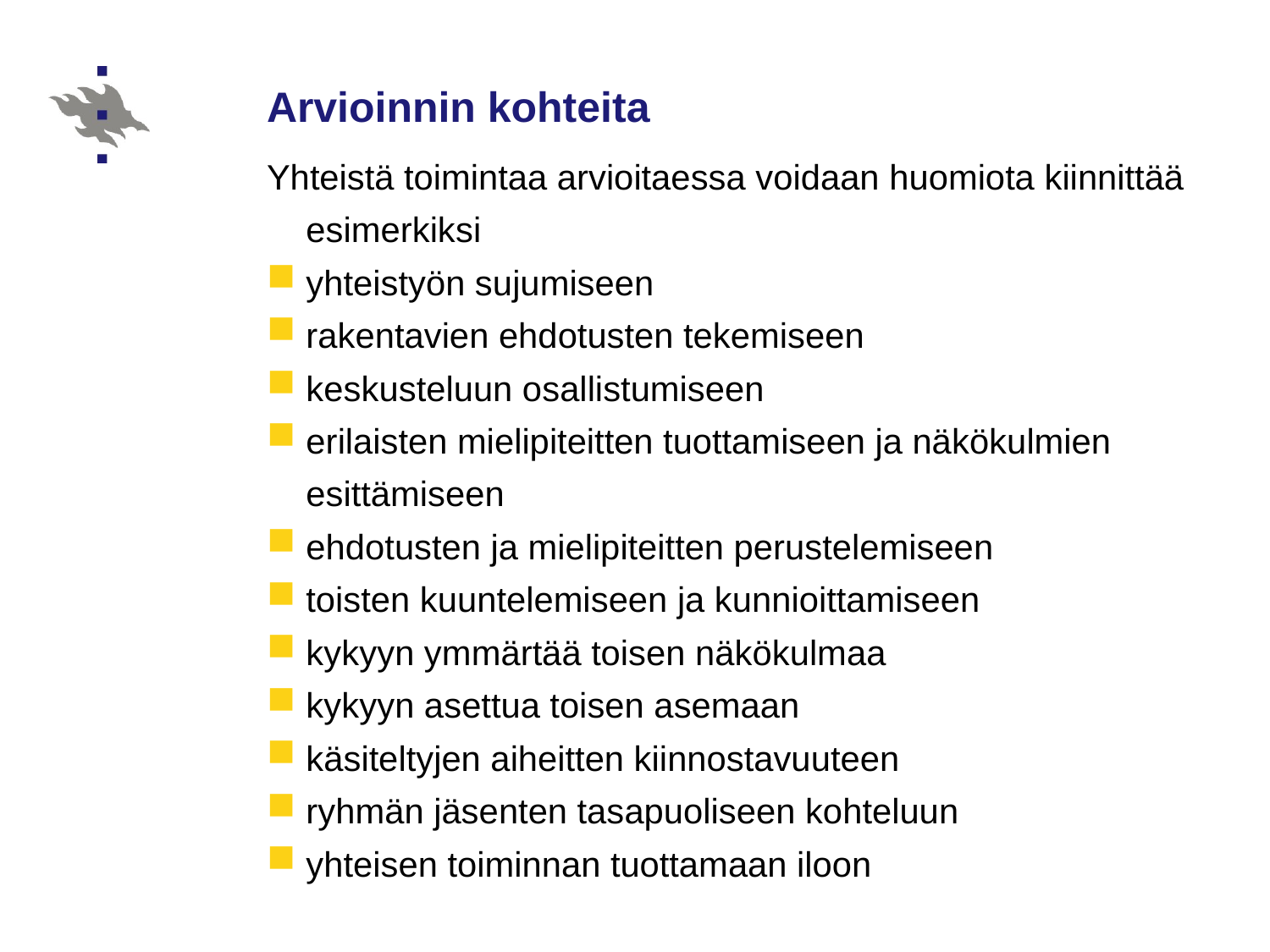

# Arvioinnin kohteita
Yhteistä toimintaa arvioitaessa voidaan huomiota kiinnittää esimerkiksi
yhteistyön sujumiseen
rakentavien ehdotusten tekemiseen
keskusteluun osallistumiseen
erilaisten mielipiteitten tuottamiseen ja näkökulmien esittämiseen
ehdotusten ja mielipiteitten perustelemiseen
toisten kuuntelemiseen ja kunnioittamiseen
kykyyn ymmärtää toisen näkökulmaa
kykyyn asettua toisen asemaan
käsiteltyjen aiheitten kiinnostavuuteen
ryhmän jäsenten tasapuoliseen kohteluun
yhteisen toiminnan tuottamaan iloon